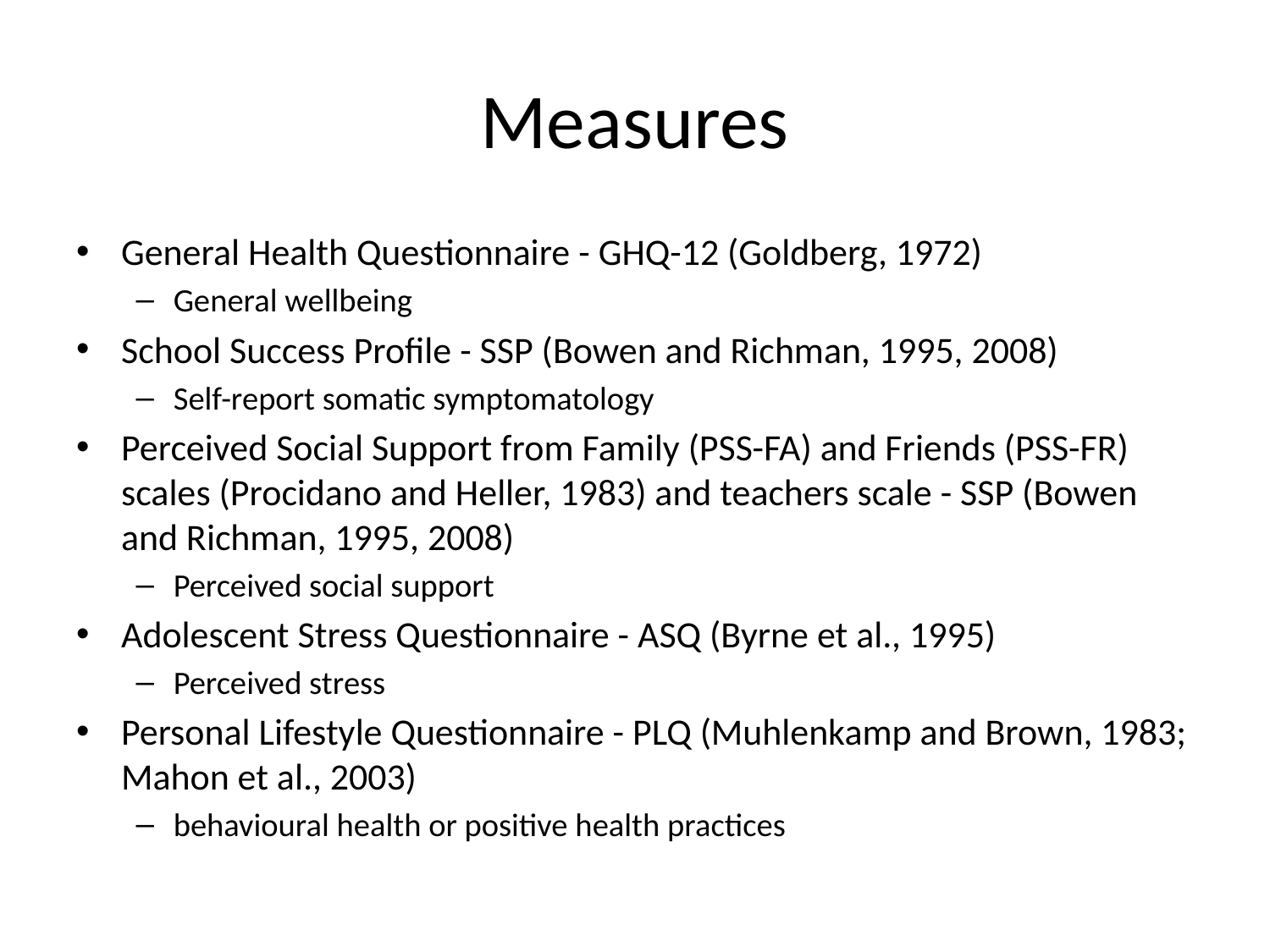

# Measures
General Health Questionnaire - GHQ-12 (Goldberg, 1972)
General wellbeing
School Success Profile - SSP (Bowen and Richman, 1995, 2008)
Self-report somatic symptomatology
Perceived Social Support from Family (PSS-FA) and Friends (PSS-FR) scales (Procidano and Heller, 1983) and teachers scale - SSP (Bowen and Richman, 1995, 2008)
Perceived social support
Adolescent Stress Questionnaire - ASQ (Byrne et al., 1995)
Perceived stress
Personal Lifestyle Questionnaire - PLQ (Muhlenkamp and Brown, 1983; Mahon et al., 2003)
behavioural health or positive health practices